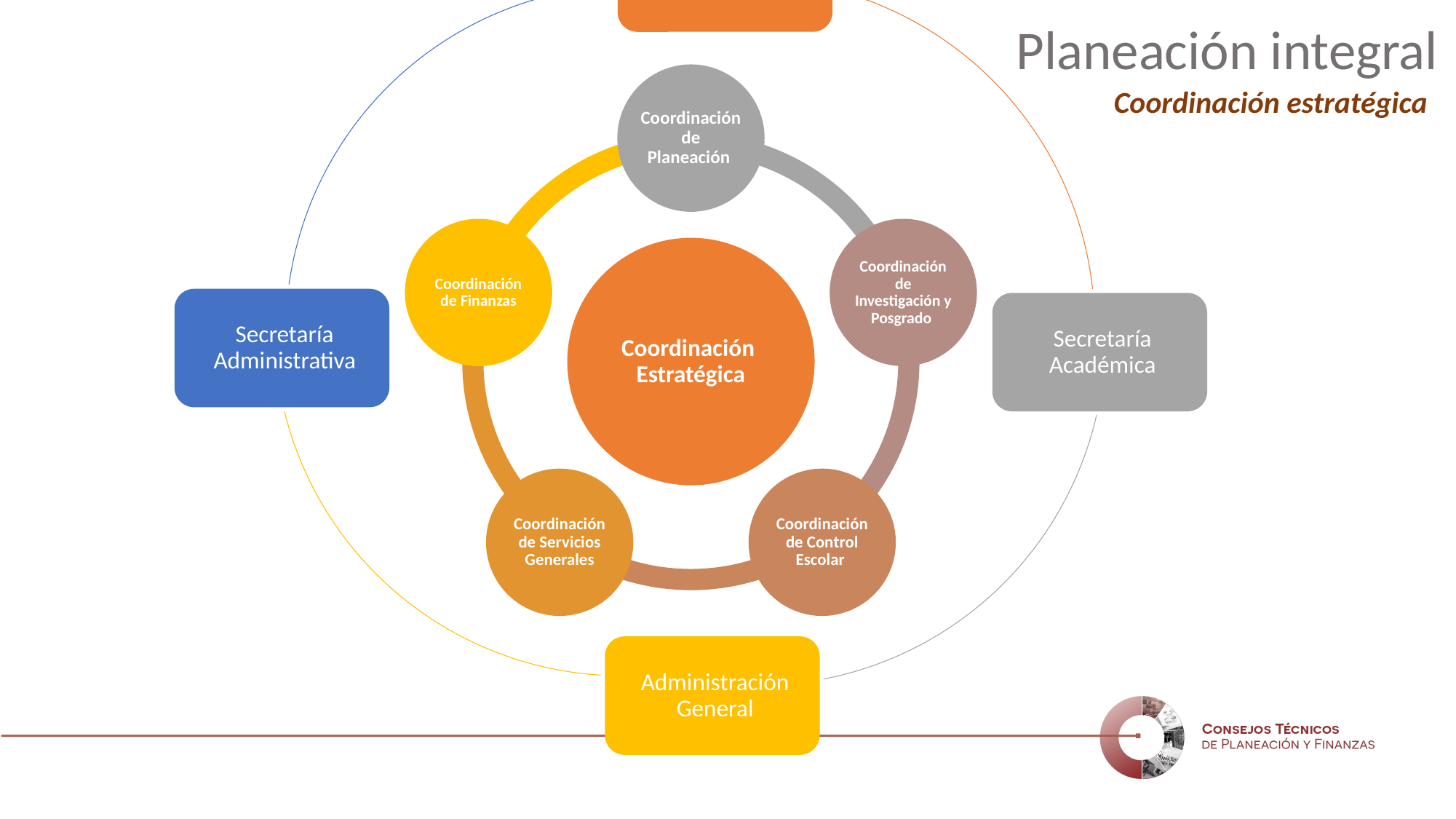

Rectoría  de CU, SUV y SEMS
Secretaría Académica
Administración General
Secretaría Administrativa
Coordinación
Estratégica
Coordinación de Planeación
Coordinación de Investigación y Posgrado
Coordinación de Control Escolar
Coordinación de Servicios Generales
Coordinación de Finanzas
Planeación integral
Coordinación estratégica